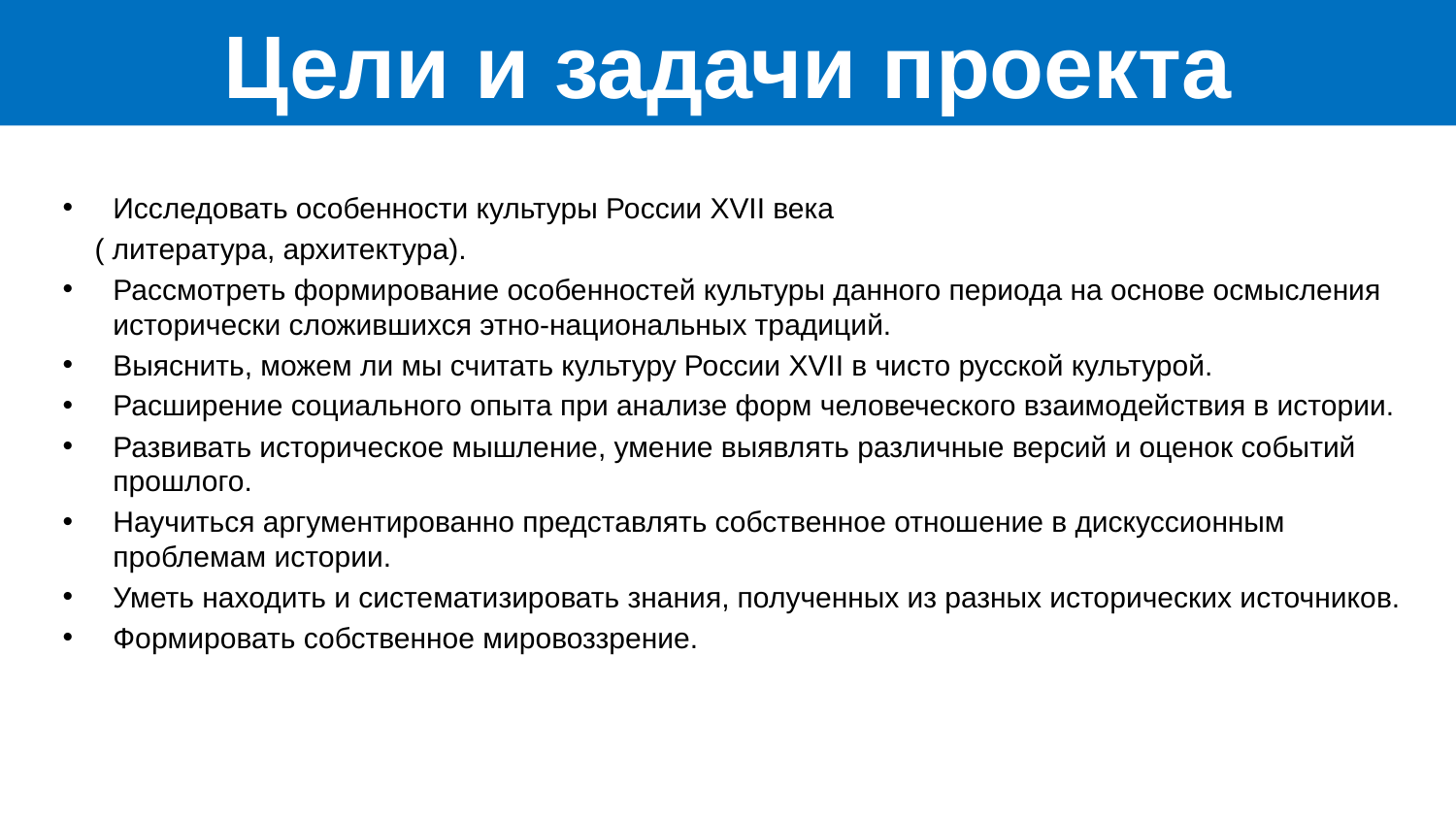

# Цели и задачи проекта
Исследовать особенности культуры России XVII века
    ( литература, архитектура).
Рассмотреть формирование особенностей культуры данного периода на основе осмысления исторически сложившихся этно-национальных традиций.
Выяснить, можем ли мы считать культуру России XVII в чисто русской культурой.
Расширение социального опыта при анализе форм человеческого взаимодействия в истории.
Развивать историческое мышление, умение выявлять различные версий и оценок событий прошлого.
Научиться аргументированно представлять собственное отношение в дискуссионным проблемам истории.
Уметь находить и систематизировать знания, полученных из разных исторических источников.
Формировать собственное мировоззрение.